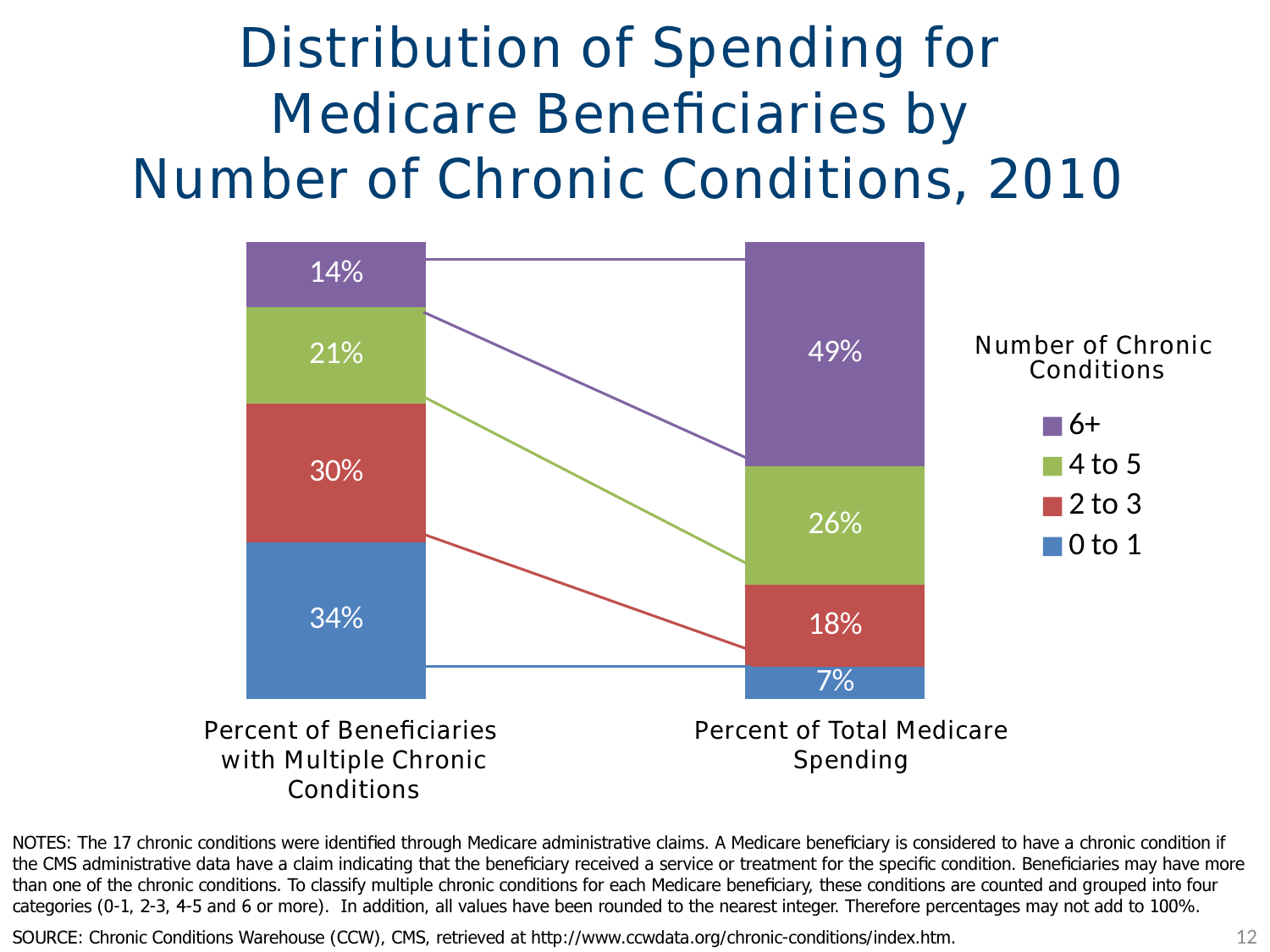

# Distribution of Spending for Medicare Beneficiaries by Number of Chronic Conditions, 2010

### Chart

| Category | 0 to 1 | 2 to 3 | 4 to 5 | 6+ |
|---|---|---|---|---|
| Benefocoaries | 34.0 | 30.0 | 21.0 | 14.0 |
| Spending | 7.0 | 18.0 | 26.0 | 49.0 |
Percent of Beneficiaries  with Multiple Chronic Conditions
Percent of Total Medicare Spending
NOTES: The 17 chronic conditions were identified through Medicare administrative claims. A Medicare beneficiary is considered to have a chronic condition if the CMS administrative data have a claim indicating that the beneficiary received a service or treatment for the specific condition. Beneficiaries may have more than one of the chronic conditions. To classify multiple chronic conditions for each Medicare beneficiary, these conditions are counted and grouped into four categories (0-1, 2-3, 4-5 and 6 or more).  In addition, all values have been rounded to the nearest integer. Therefore percentages may not add to 100%.
12
SOURCE: Chronic Conditions Warehouse (CCW), CMS, retrieved at http://www.ccwdata.org/chronic-conditions/index.htm.